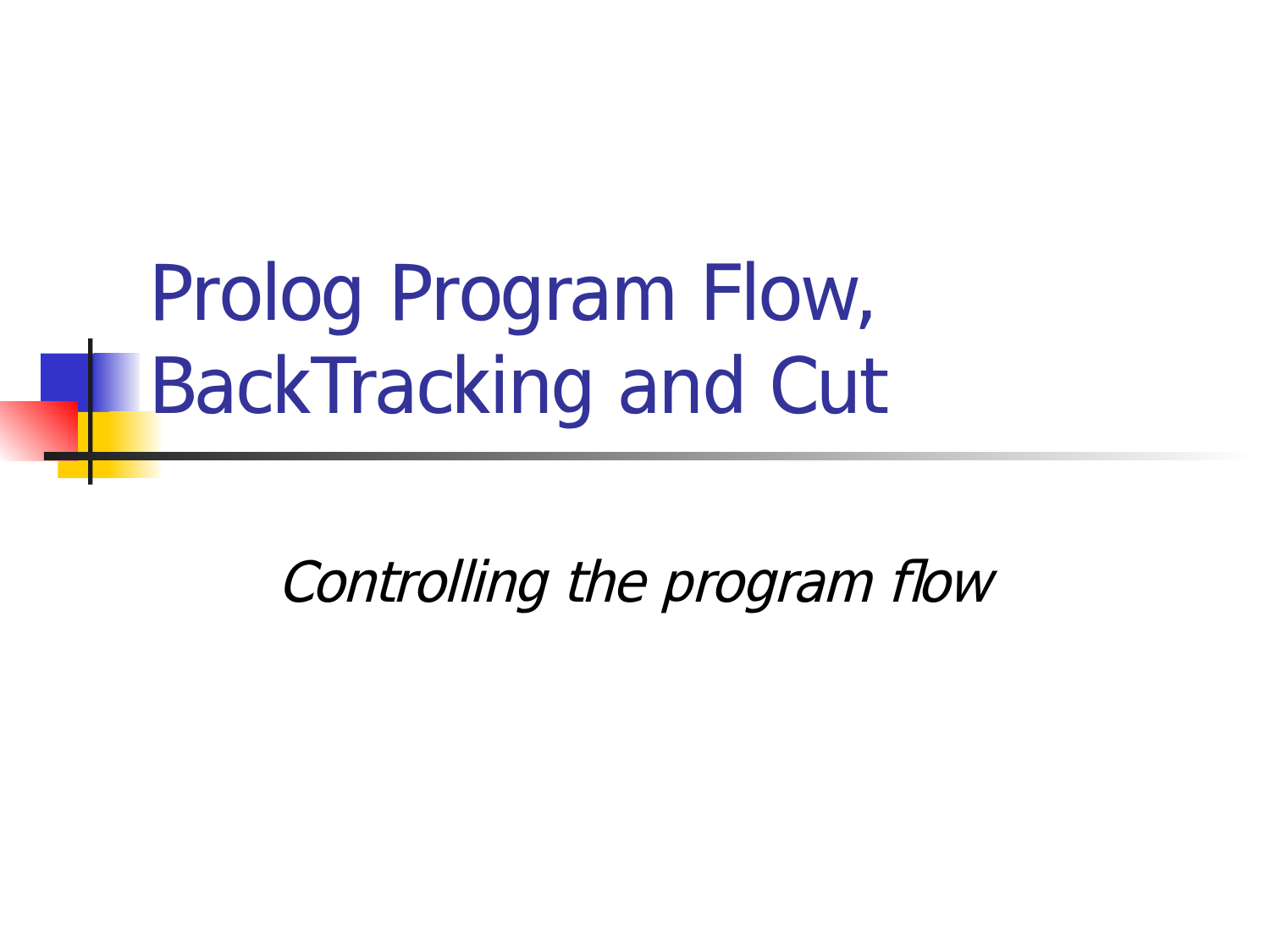

# Prolog Program Flow, BackTracking and Cut
Controlling the program flow